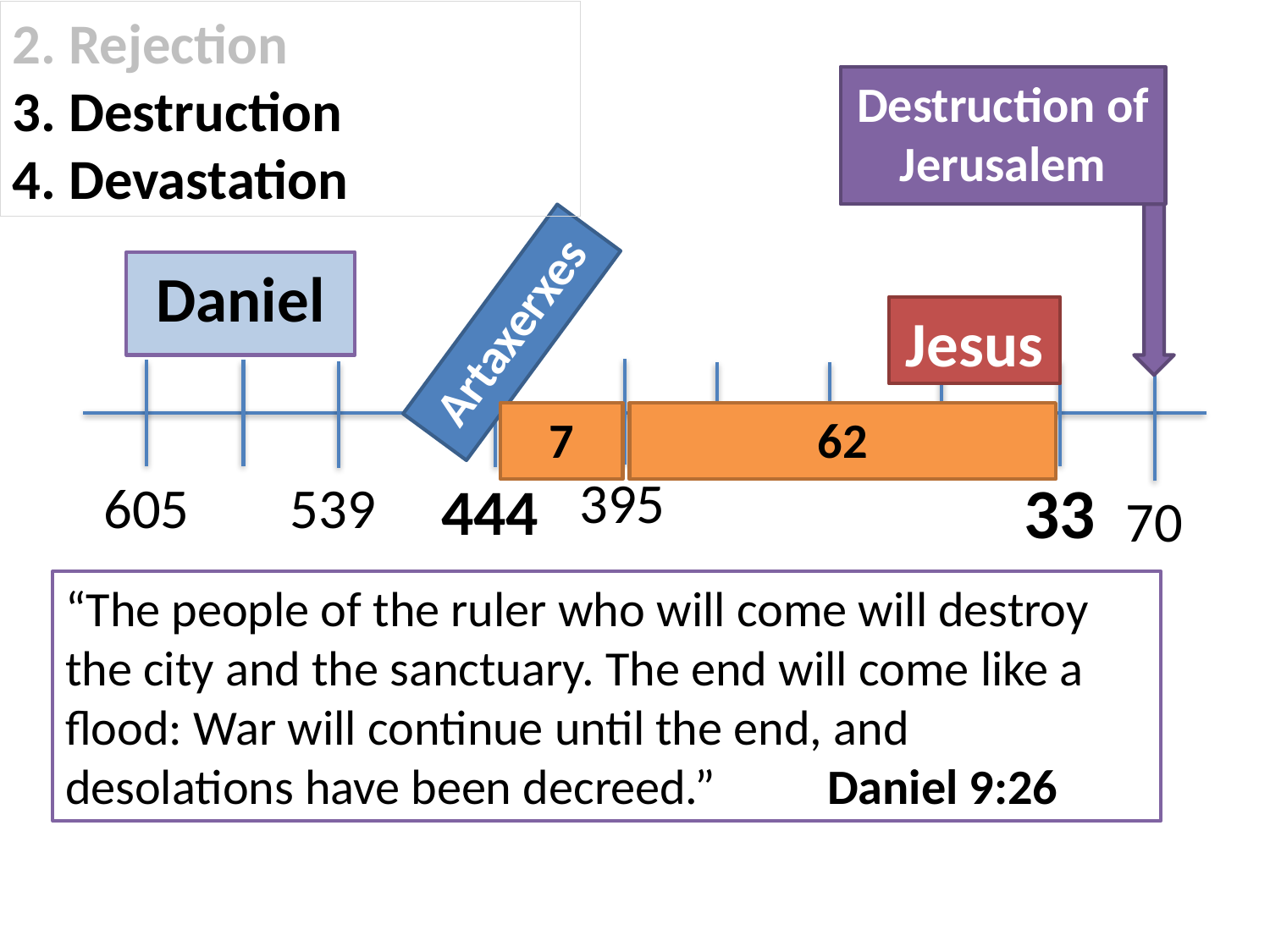

2. Rejection
3. Destruction
4. Devastation
Destruction of Jerusalem

Daniel
Artaxerxess
Jesus
7
62
395
33
444
605
539
70
“The people of the ruler who will come will destroy the city and the sanctuary. The end will come like a flood: War will continue until the end, and desolations have been decreed.”  	Daniel 9:26